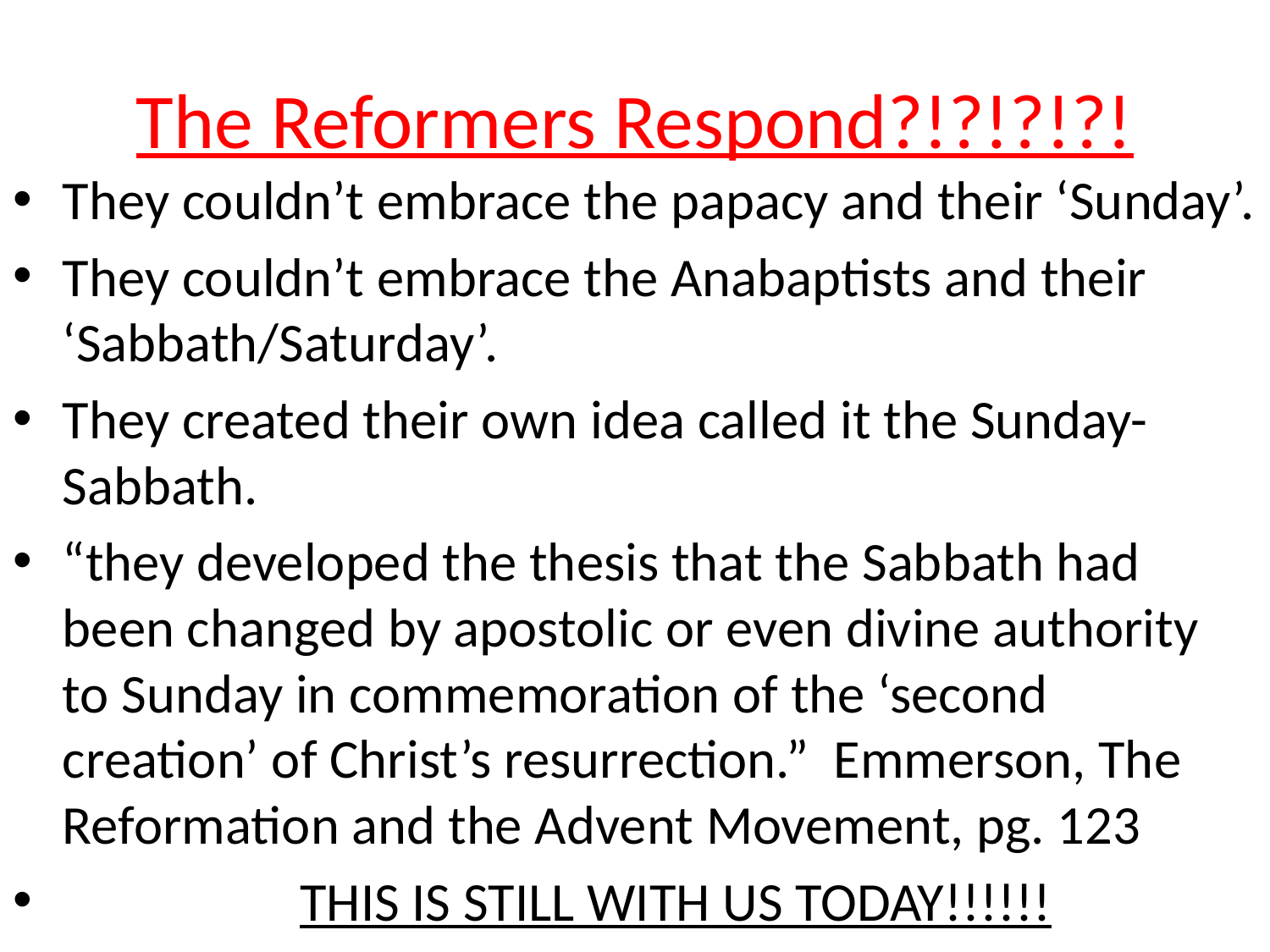

# The Reformers Respond?!?!?!?!
They couldn’t embrace the papacy and their ‘Sunday’.
They couldn’t embrace the Anabaptists and their ‘Sabbath/Saturday’.
They created their own idea called it the Sunday-Sabbath.
“they developed the thesis that the Sabbath had been changed by apostolic or even divine authority to Sunday in commemoration of the ‘second creation’ of Christ’s resurrection.”  Emmerson, The Reformation and the Advent Movement, pg. 123
                   THIS IS STILL WITH US TODAY!!!!!!